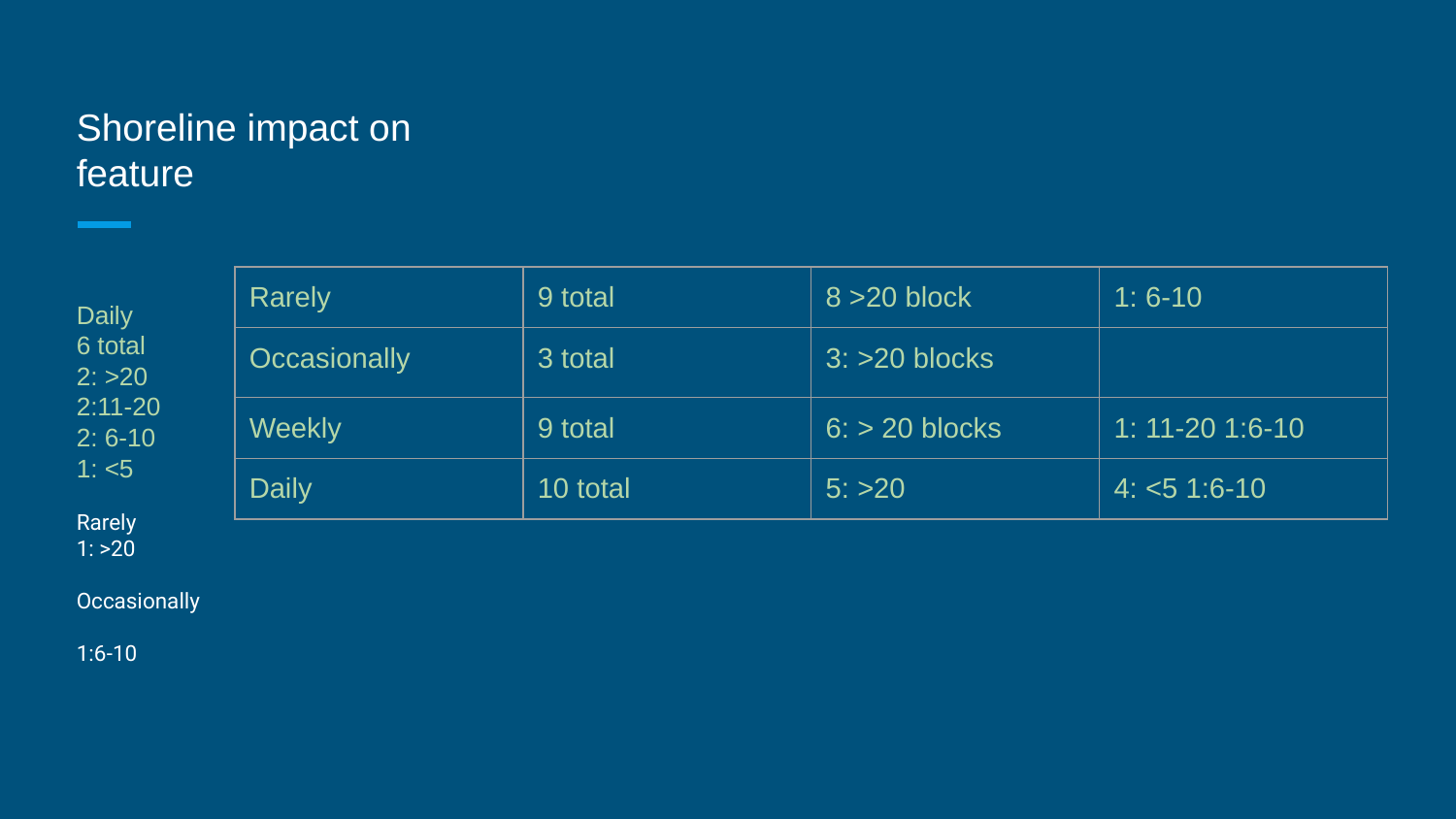

# Shoreline impact on feature

Daily
6 total
2: >20
2:11-20
2: 6-10
1: <5

Rarely
1: >20

Occasionally

1:6-10
| Rarely | 9 total | 8 >20 block | 1: 6-10 |
| --- | --- | --- | --- |
| Occasionally | 3 total | 3: >20 blocks |  |
| Weekly | 9 total | 6: > 20 blocks | 1: 11-20 1:6-10 |
| Daily | 10 total | 5: >20 | 4: <5 1:6-10 |